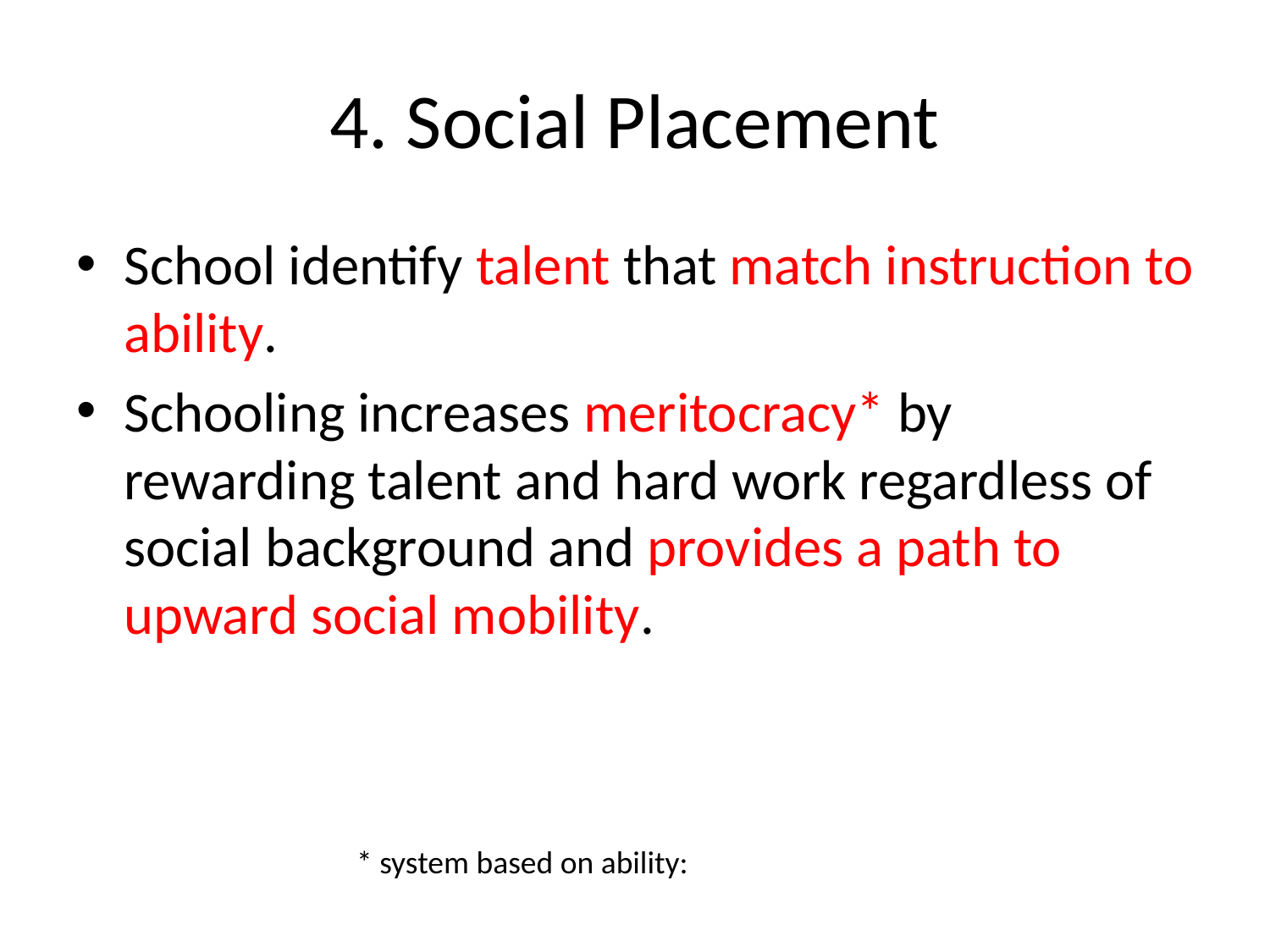

# 4. Social Placement
School identify talent that match instruction to ability.
Schooling increases meritocracy* by rewarding talent and hard work regardless of social background and provides a path to upward social mobility.
* system based on ability: